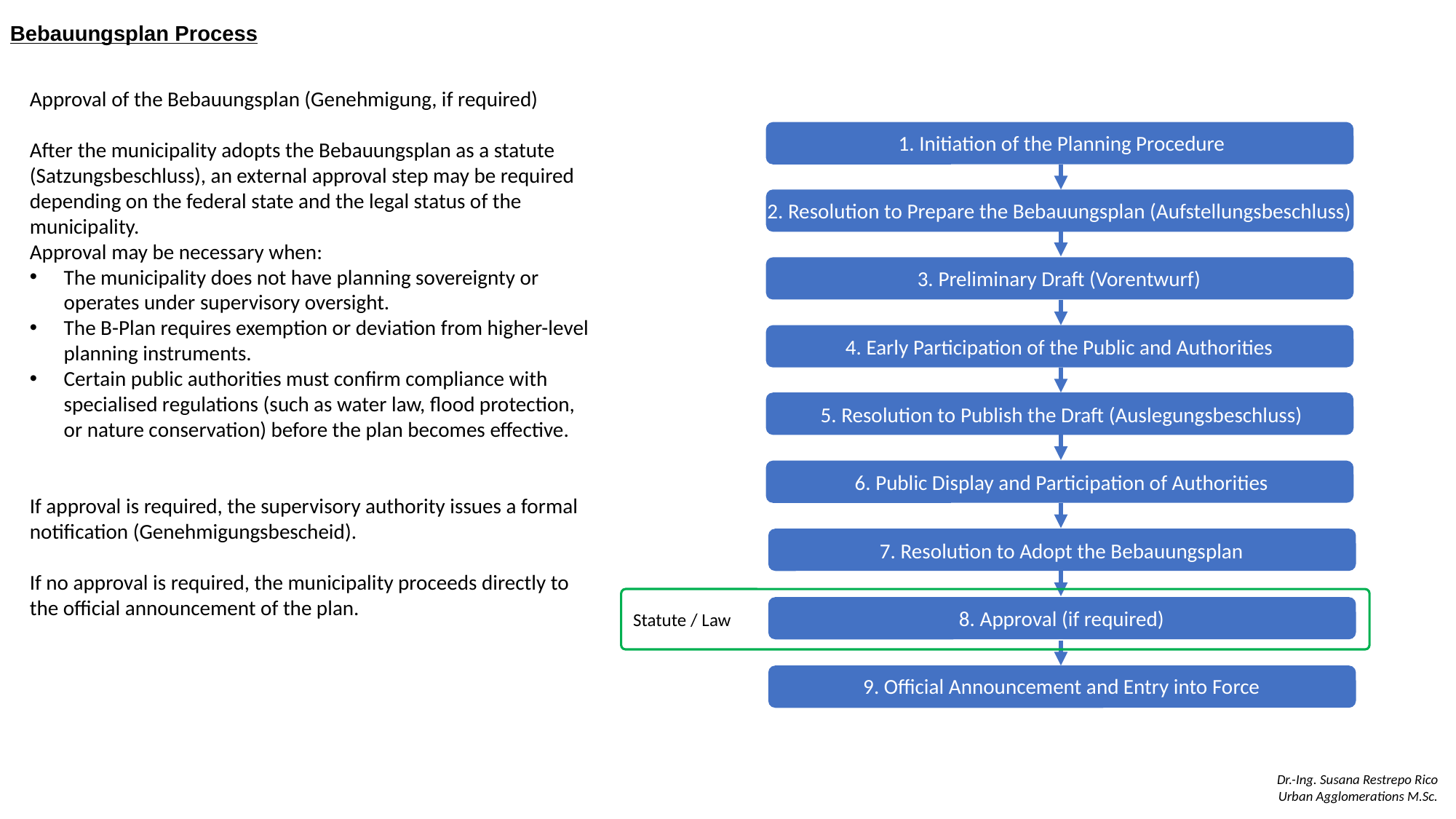

Bebauungsplan Process
Approval of the Bebauungsplan (Genehmigung, if required)

After the municipality adopts the Bebauungsplan as a statute (Satzungsbeschluss), an external approval step may be required depending on the federal state and the legal status of the municipality.
Approval may be necessary when:
The municipality does not have planning sovereignty or operates under supervisory oversight.
The B-Plan requires exemption or deviation from higher-level planning instruments.
Certain public authorities must confirm compliance with specialised regulations (such as water law, flood protection, or nature conservation) before the plan becomes effective.

If approval is required, the supervisory authority issues a formal notification (Genehmigungsbescheid).

If no approval is required, the municipality proceeds directly to the official announcement of the plan.

1. Initiation of the Planning Procedure
2. Resolution to Prepare the Bebauungsplan (Aufstellungsbeschluss)
3. Preliminary Draft (Vorentwurf)
4. Early Participation of the Public and Authorities
5. Resolution to Publish the Draft (Auslegungsbeschluss)
6. Public Display and Participation of Authorities
7. Resolution to Adopt the Bebauungsplan
8. Approval (if required)
9. Official Announcement and Entry into Force

Statute / Law

Dr.-Ing. Susana Restrepo Rico
Urban Agglomerations M.Sc.